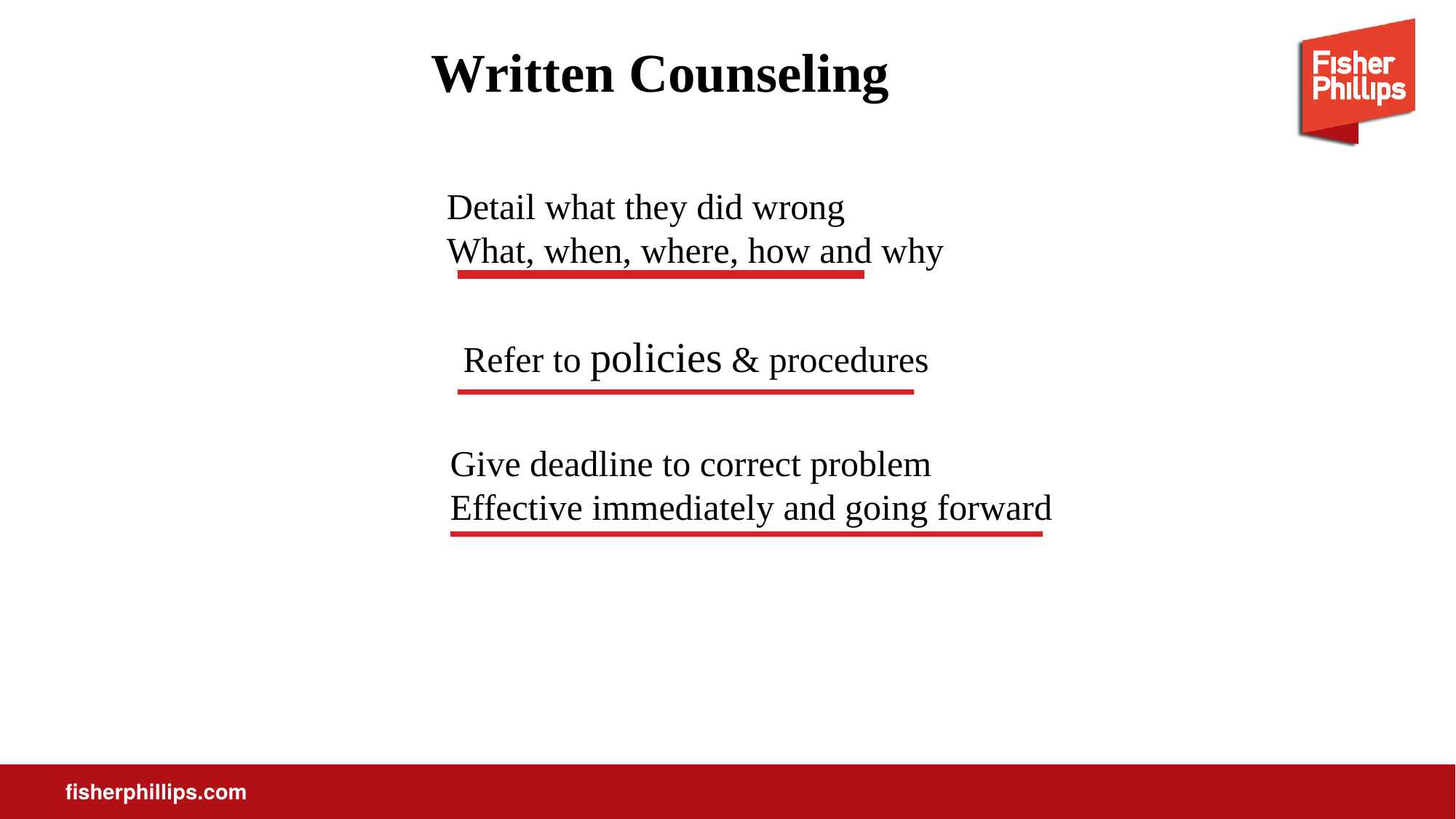

Written Counseling
Detail what they did wrong
What, when, where, how and why

Refer to policies & procedures

Give deadline to correct problem
Effective immediately and going forward